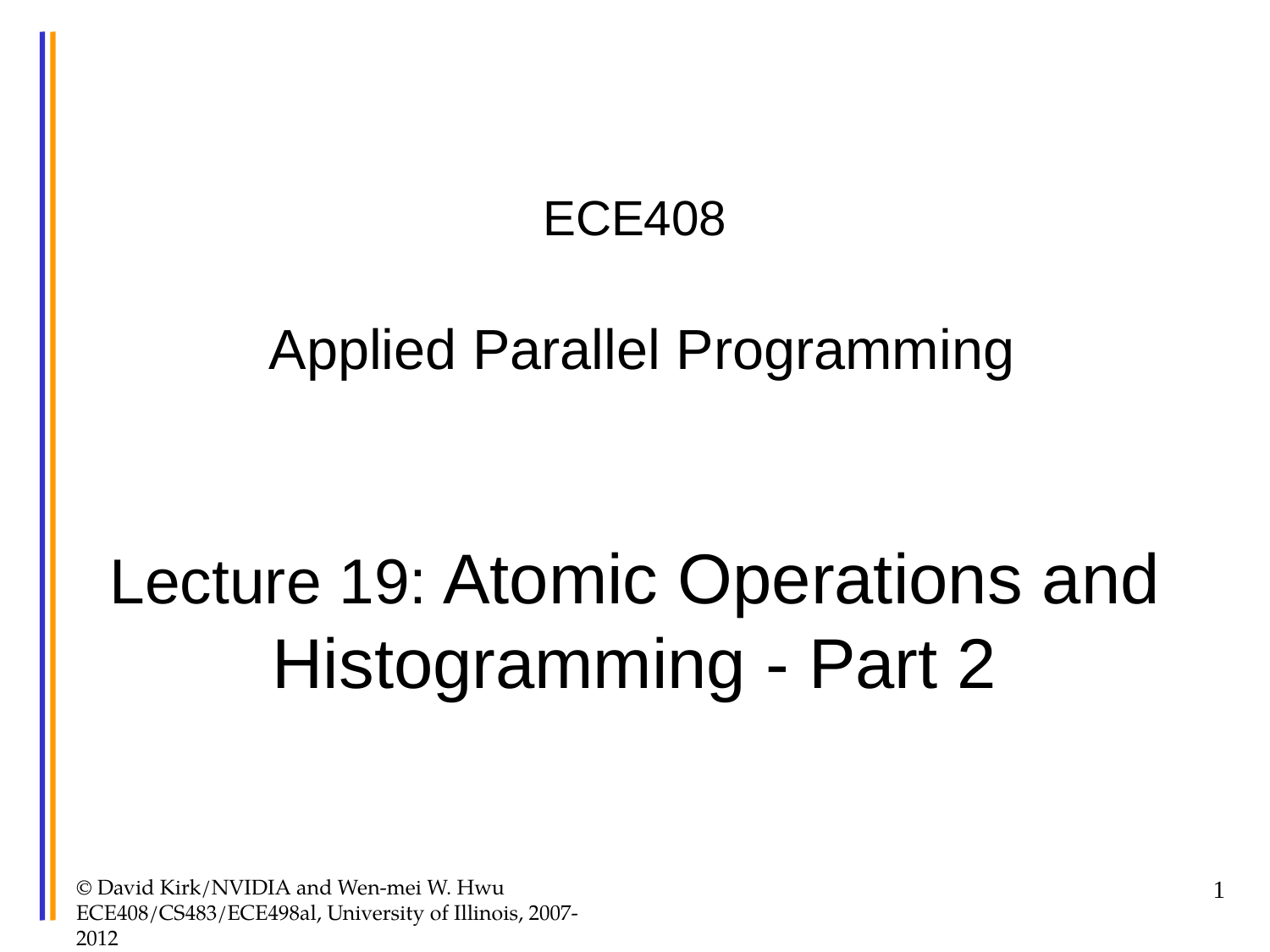

# ECE408 Applied Parallel Programming Lecture 19: Atomic Operations and Histogramming - Part 2
© David Kirk/NVIDIA and Wen-mei W. Hwu  ECE408/CS483/ECE498al, University of Illinois, 2007-2012
1